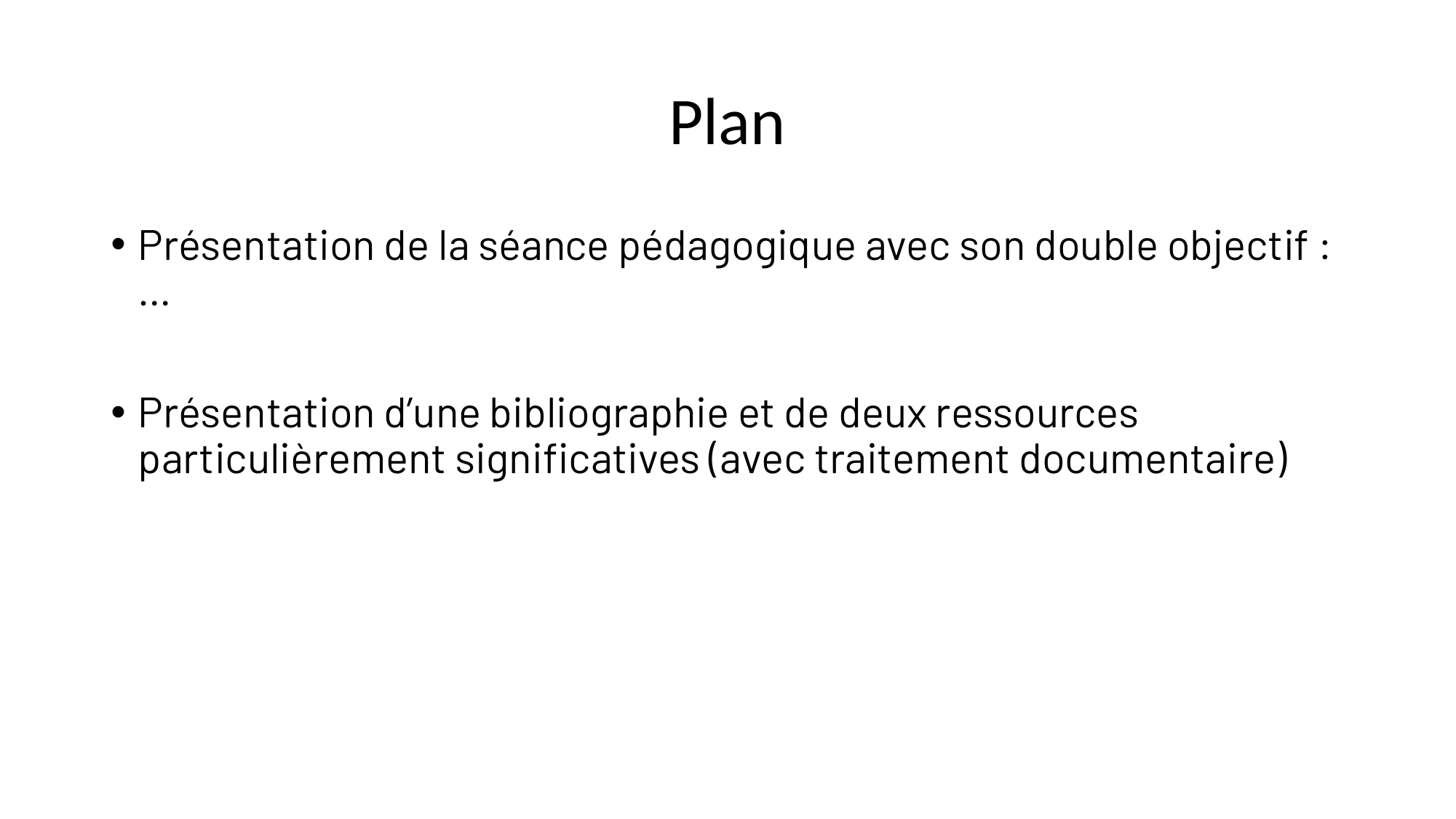

# Plan
Présentation de la séance pédagogique avec son double objectif : …

Présentation d’une bibliographie et de deux ressources particulièrement significatives (avec traitement documentaire)